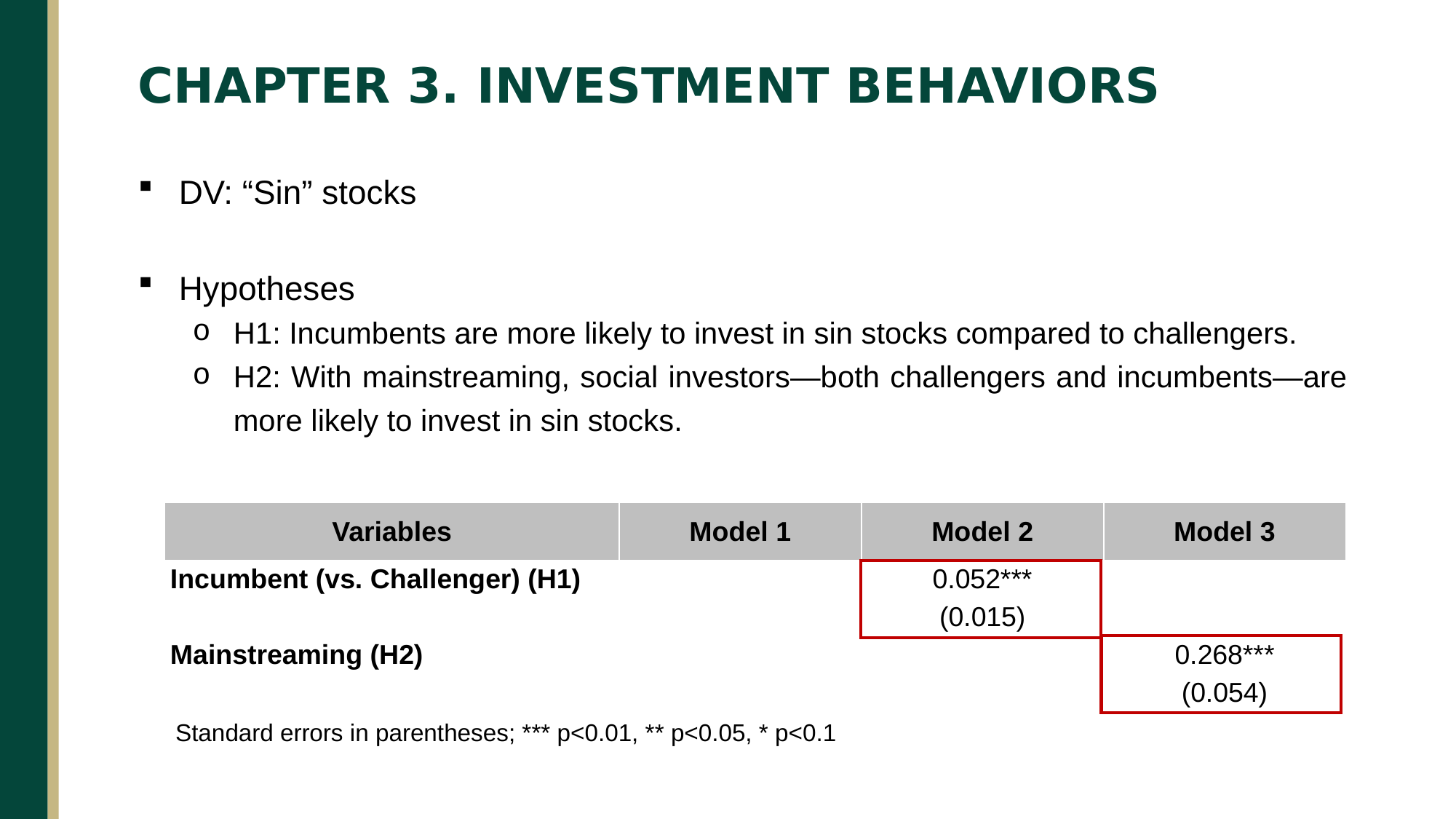

# CHAPTER 3. INVESTMENT BEHAVIORS
DV: “Sin” stocks

Hypotheses
H1: Incumbents are more likely to invest in sin stocks compared to challengers.
H2: With mainstreaming, social investors—both challengers and incumbents—are more likely to invest in sin stocks.
| Variables | Model 1 | Model 2 | Model 3 |
| --- | --- | --- | --- |
| Incumbent (vs. Challenger) (H1) |  | 0.052\*\*\* |  |
|  |  | (0.015) |  |
| Mainstreaming (H2) |  |  | 0.268\*\*\* |
|  |  |  | (0.054) |

Standard errors in parentheses; *** p<0.01, ** p<0.05, * p<0.1